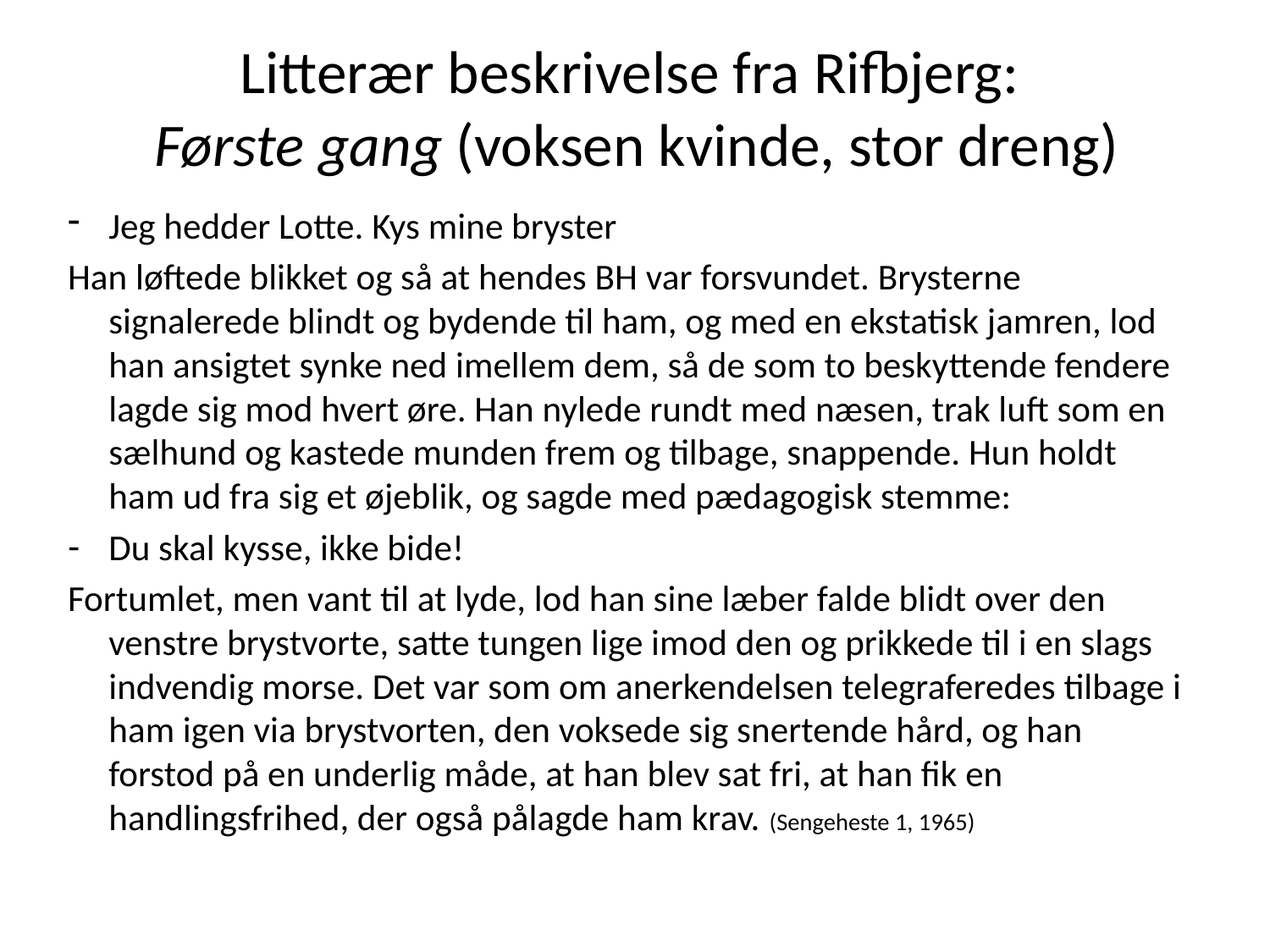

# Litterær beskrivelse fra Rifbjerg: Første gang (voksen kvinde, stor dreng)
Jeg hedder Lotte. Kys mine bryster
Han løftede blikket og så at hendes BH var forsvundet. Brysterne signalerede blindt og bydende til ham, og med en ekstatisk jamren, lod han ansigtet synke ned imellem dem, så de som to beskyttende fendere lagde sig mod hvert øre. Han nylede rundt med næsen, trak luft som en sælhund og kastede munden frem og tilbage, snappende. Hun holdt ham ud fra sig et øjeblik, og sagde med pædagogisk stemme:
Du skal kysse, ikke bide!
Fortumlet, men vant til at lyde, lod han sine læber falde blidt over den venstre brystvorte, satte tungen lige imod den og prikkede til i en slags indvendig morse. Det var som om anerkendelsen telegraferedes tilbage i ham igen via brystvorten, den voksede sig snertende hård, og han forstod på en underlig måde, at han blev sat fri, at han fik en handlingsfrihed, der også pålagde ham krav. (Sengeheste 1, 1965)